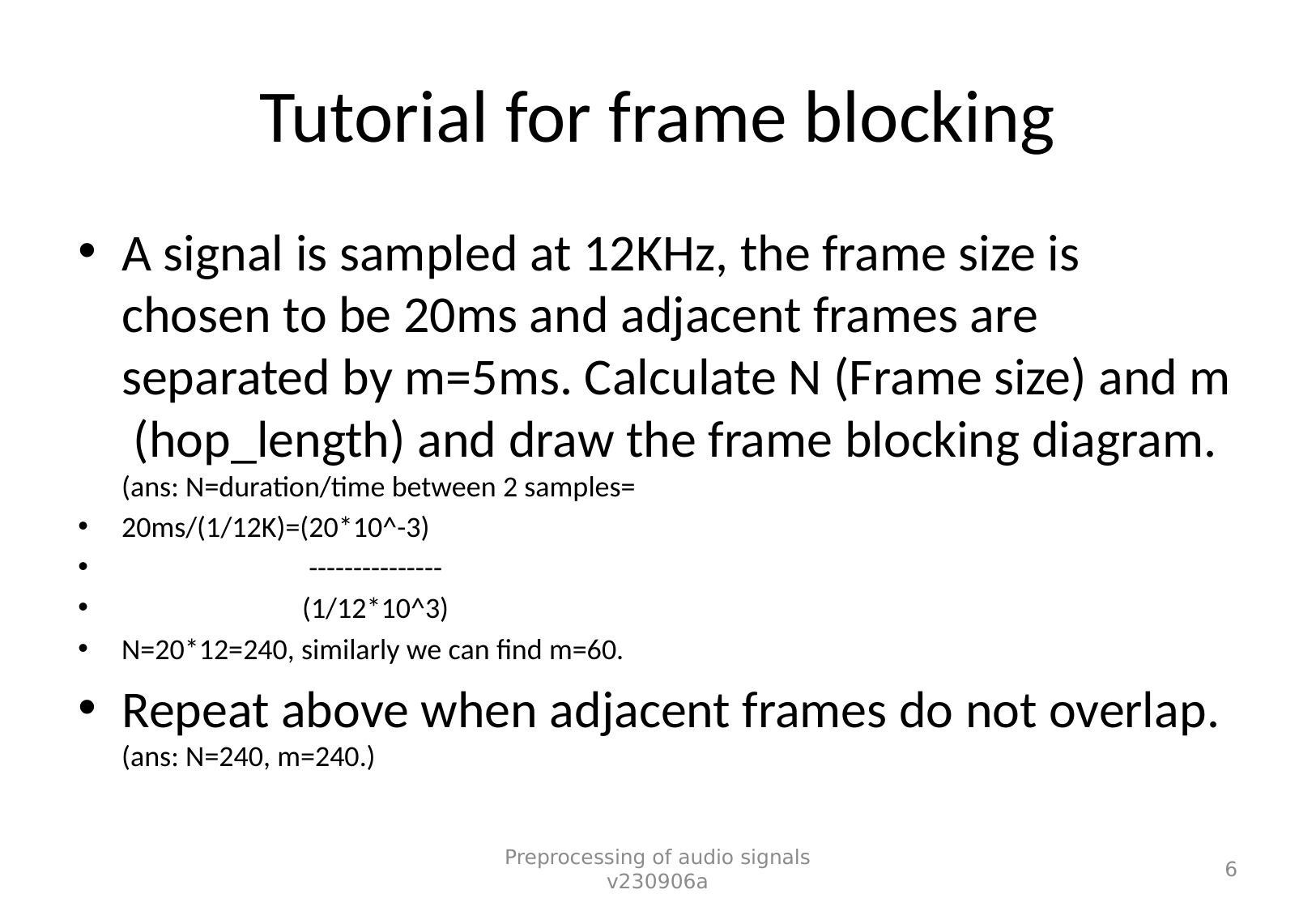

# Tutorial for frame blocking
A signal is sampled at 12KHz, the frame size is chosen to be 20ms and adjacent frames are separated by m=5ms. Calculate N (Frame size) and m  (hop_length) and draw the frame blocking diagram.(ans: N=duration/time between 2 samples=
20ms/(1/12K)=(20*10^-3)
                            ---------------
                           (1/12*10^3)
N=20*12=240, similarly we can find m=60.
Repeat above when adjacent frames do not overlap.(ans: N=240, m=240.)
Preprocessing of audio signals v230906a
6